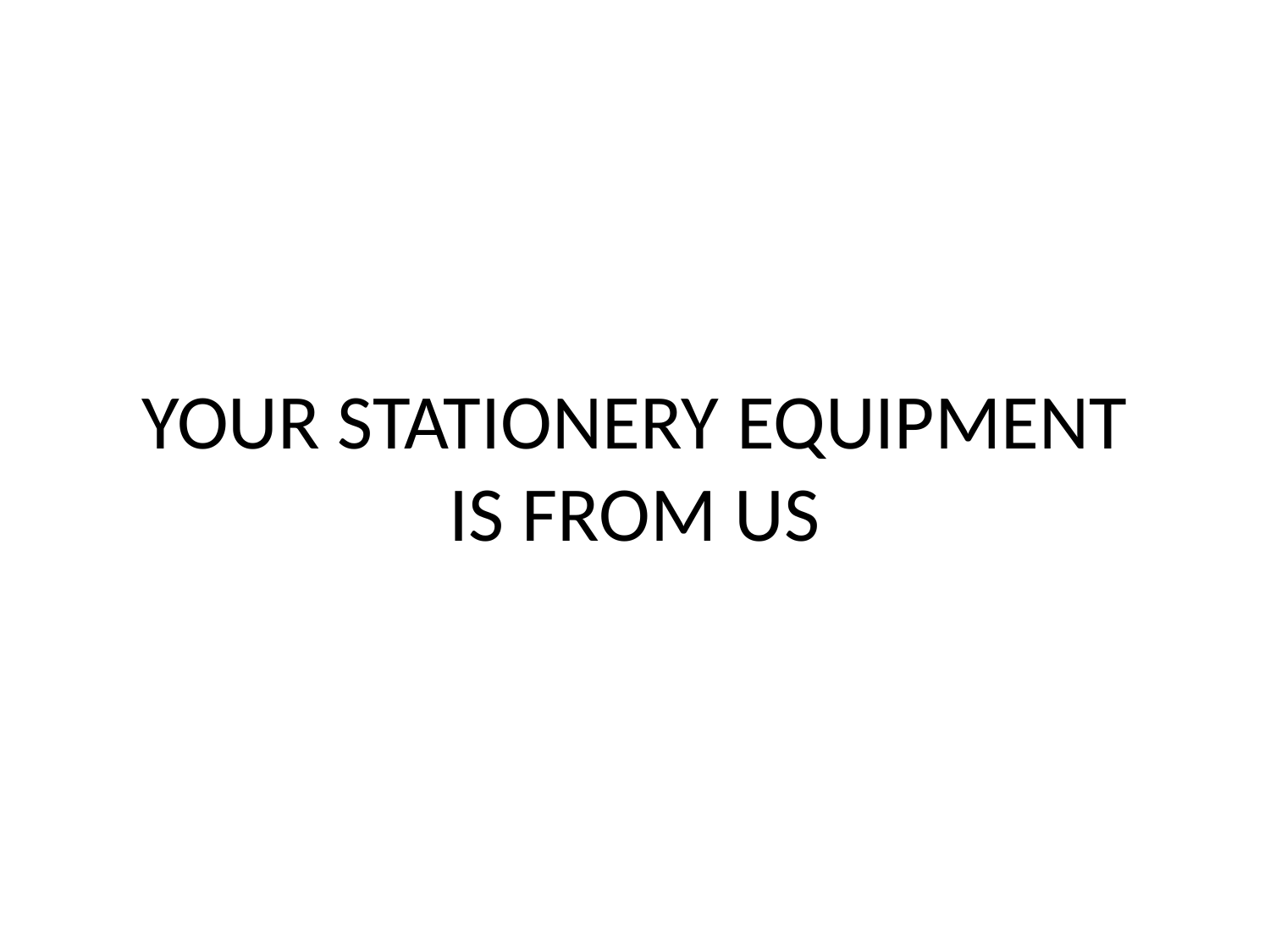

# YOUR STATIONERY EQUIPMENT IS FROM US